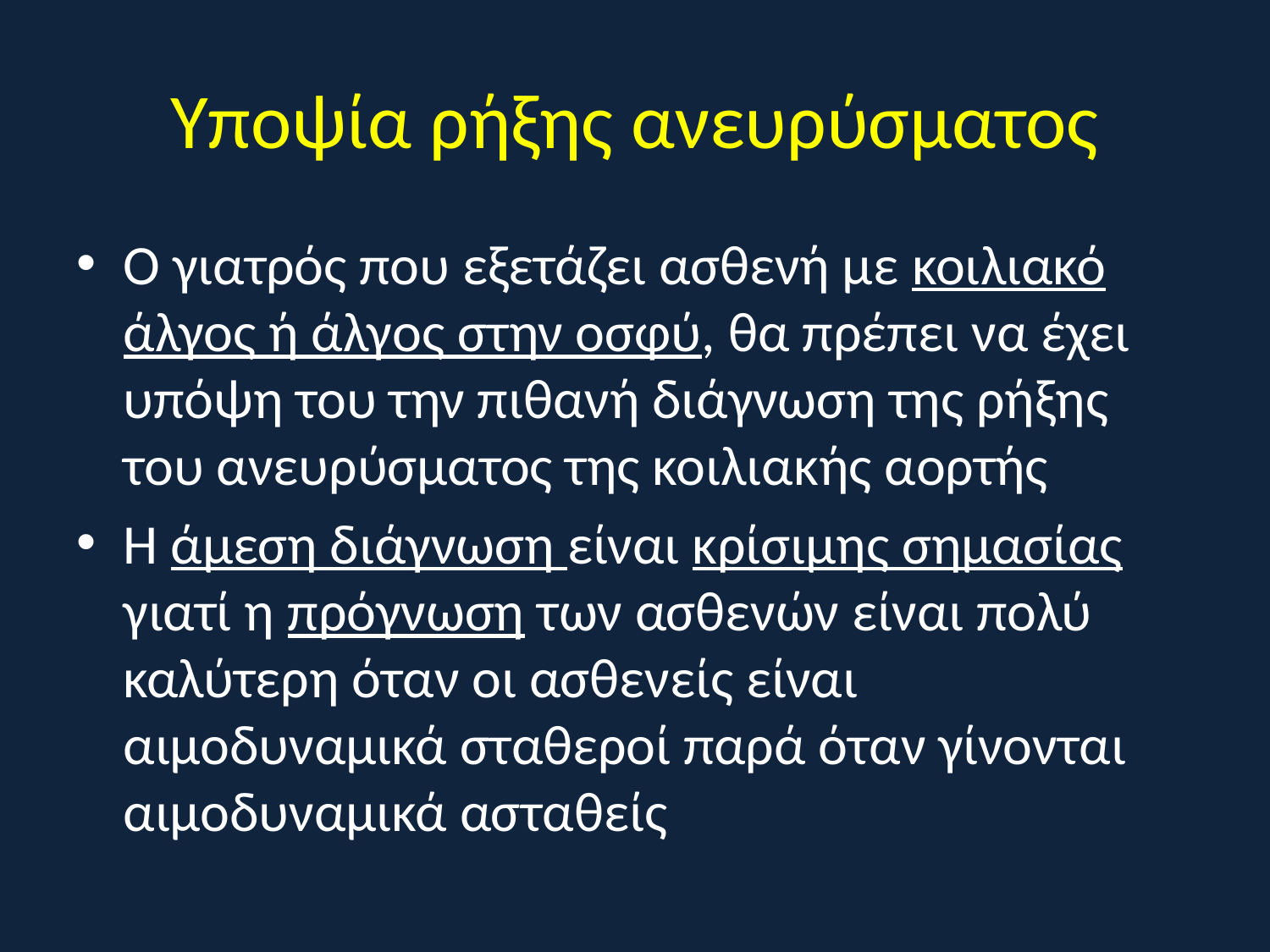

# Υποψία ρήξης ανευρύσματος
Ο γιατρός που εξετάζει ασθενή με κοιλιακό άλγος ή άλγος στην οσφύ, θα πρέπει να έχει υπόψη του την πιθανή διάγνωση της ρήξης του ανευρύσματος της κοιλιακής αορτής
Η άμεση διάγνωση είναι κρίσιμης σημασίας γιατί η πρόγνωση των ασθενών είναι πολύ καλύτερη όταν οι ασθενείς είναι αιμοδυναμικά σταθεροί παρά όταν γίνονται αιμοδυναμικά ασταθείς